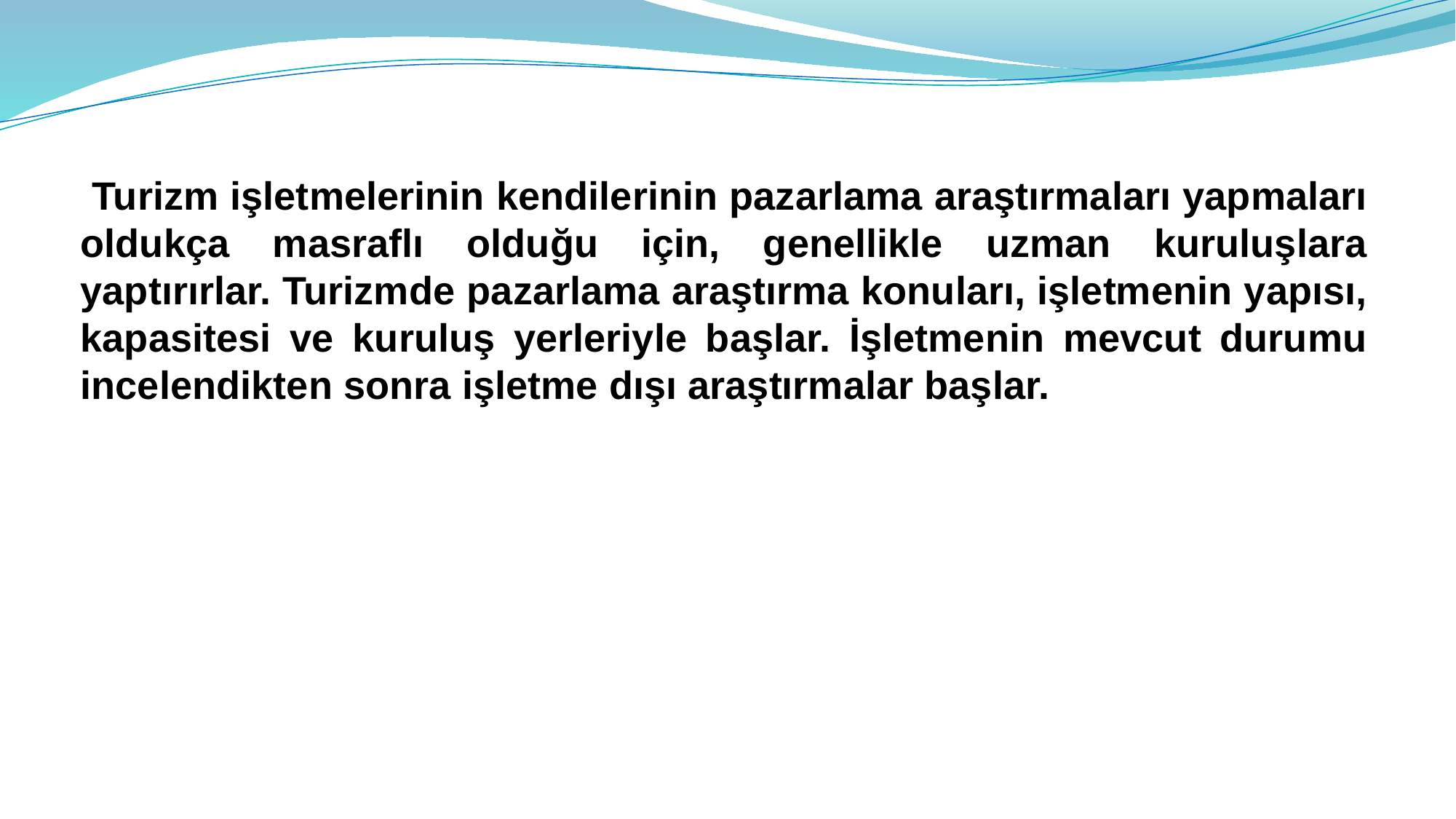

Turizm işletmelerinin kendilerinin pazarlama araştırmaları yapmaları oldukça masraflı olduğu için, genellikle uzman kuruluşlara yaptırırlar. Turizmde pazarlama araştırma konuları, işletmenin yapısı, kapasitesi ve kuruluş yerleriyle başlar. İşletmenin mevcut durumu incelendikten sonra işletme dışı araştırmalar başlar.